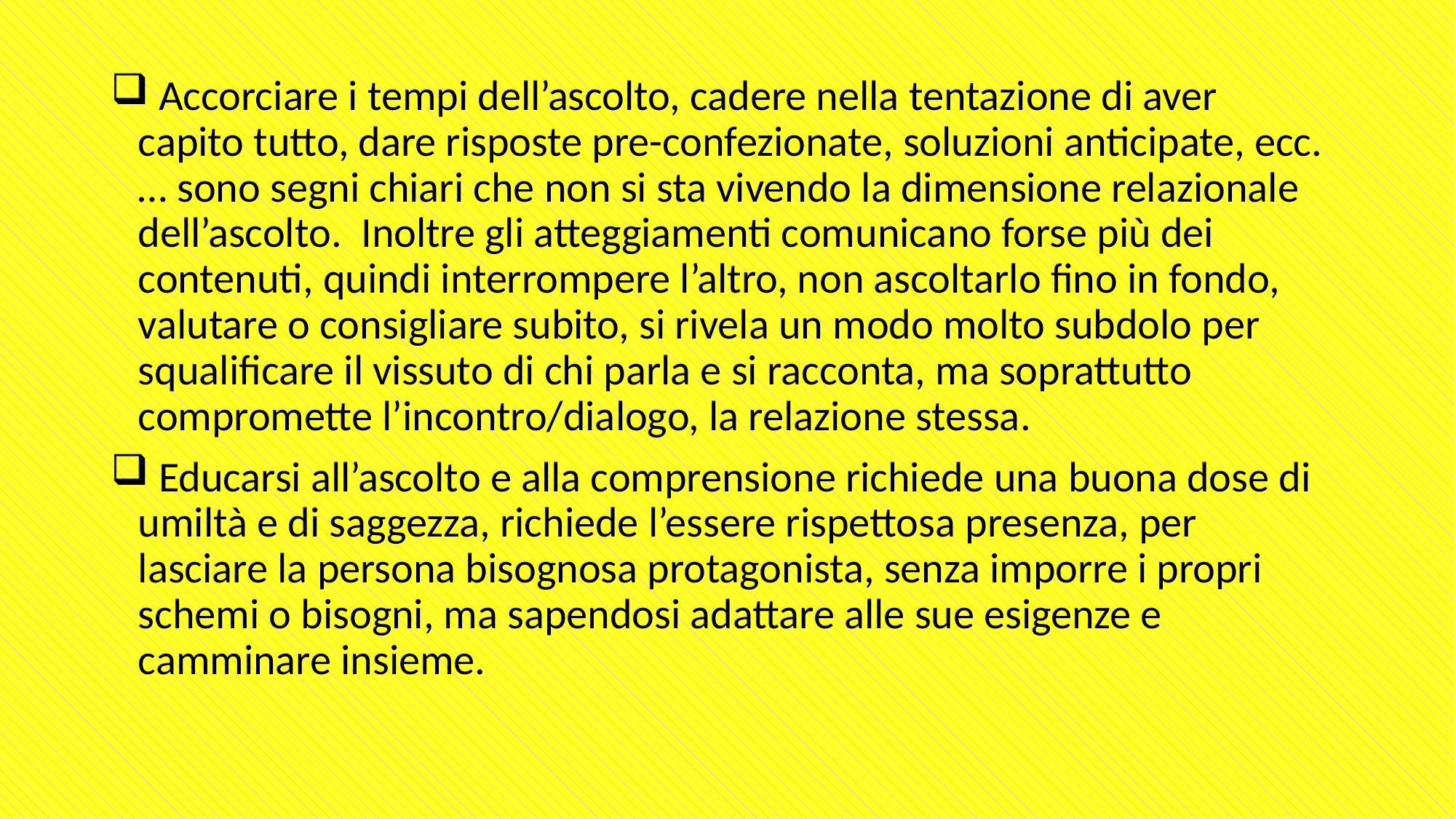

Accorciare i tempi dell’ascolto, cadere nella tentazione di aver capito tutto, dare risposte pre-confezionate, soluzioni anticipate, ecc.… sono segni chiari che non si sta vivendo la dimensione relazionale dell’ascolto.  Inoltre gli atteggiamenti comunicano forse più dei contenuti, quindi interrompere l’altro, non ascoltarlo fino in fondo, valutare o consigliare subito, si rivela un modo molto subdolo per squalificare il vissuto di chi parla e si racconta, ma soprattutto compromette l’incontro/dialogo, la relazione stessa.
 Educarsi all’ascolto e alla comprensione richiede una buona dose di umiltà e di saggezza, richiede l’essere rispettosa presenza, per lasciare la persona bisognosa protagonista, senza imporre i propri schemi o bisogni, ma sapendosi adattare alle sue esigenze e camminare insieme.